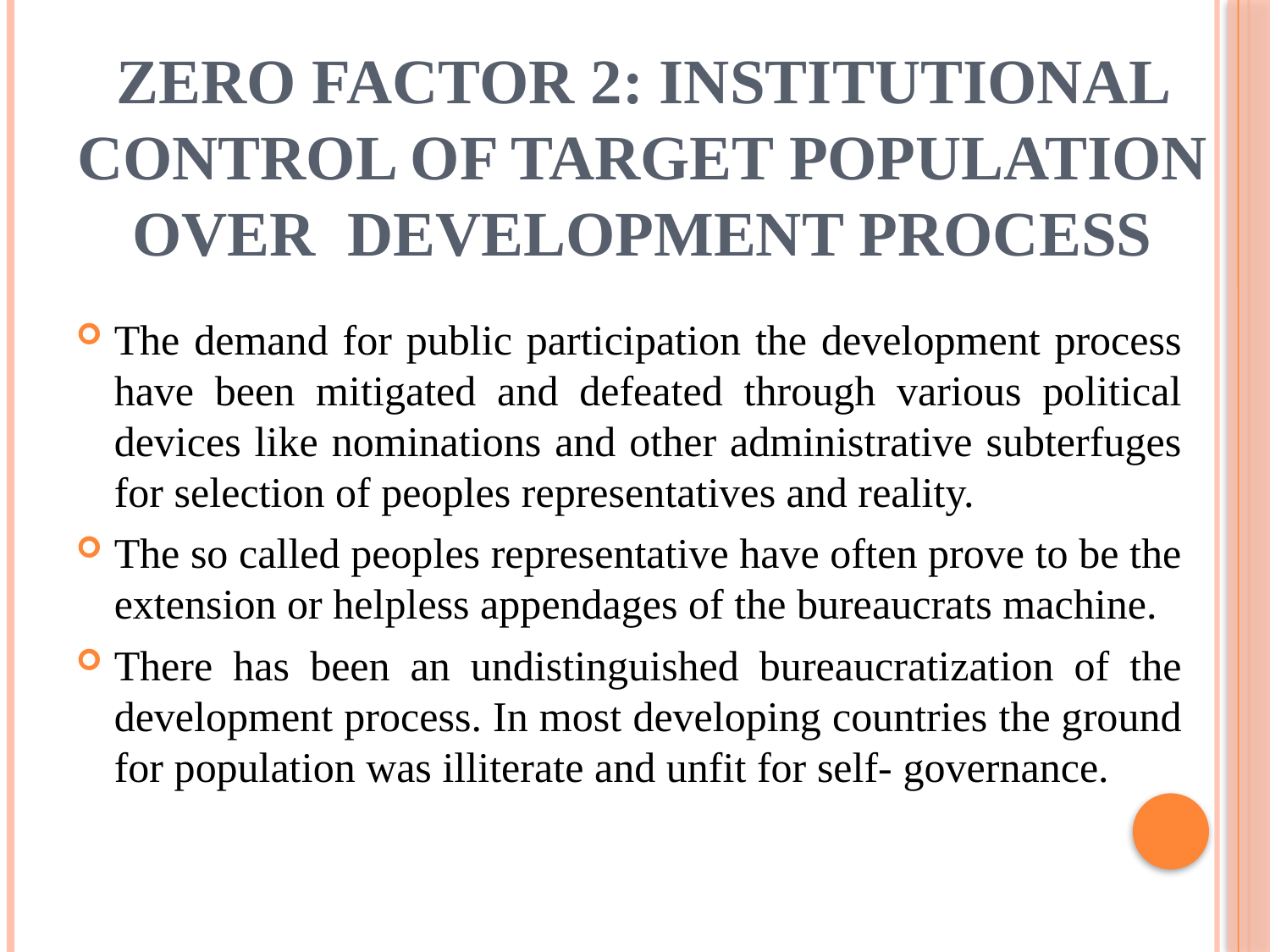

# ZERO FACTOR 2: INSTITUTIONAL CONTROL OF TARGET POPULATION OVER  DEVELOPMENT PROCESS
The demand for public participation the development process have been mitigated and defeated through various political devices like nominations and other administrative subterfuges for selection of peoples representatives and reality.
The so called peoples representative have often prove to be the extension or helpless appendages of the bureaucrats machine.
There has been an undistinguished bureaucratization of the development process. In most developing countries the ground for population was illiterate and unfit for self- governance.